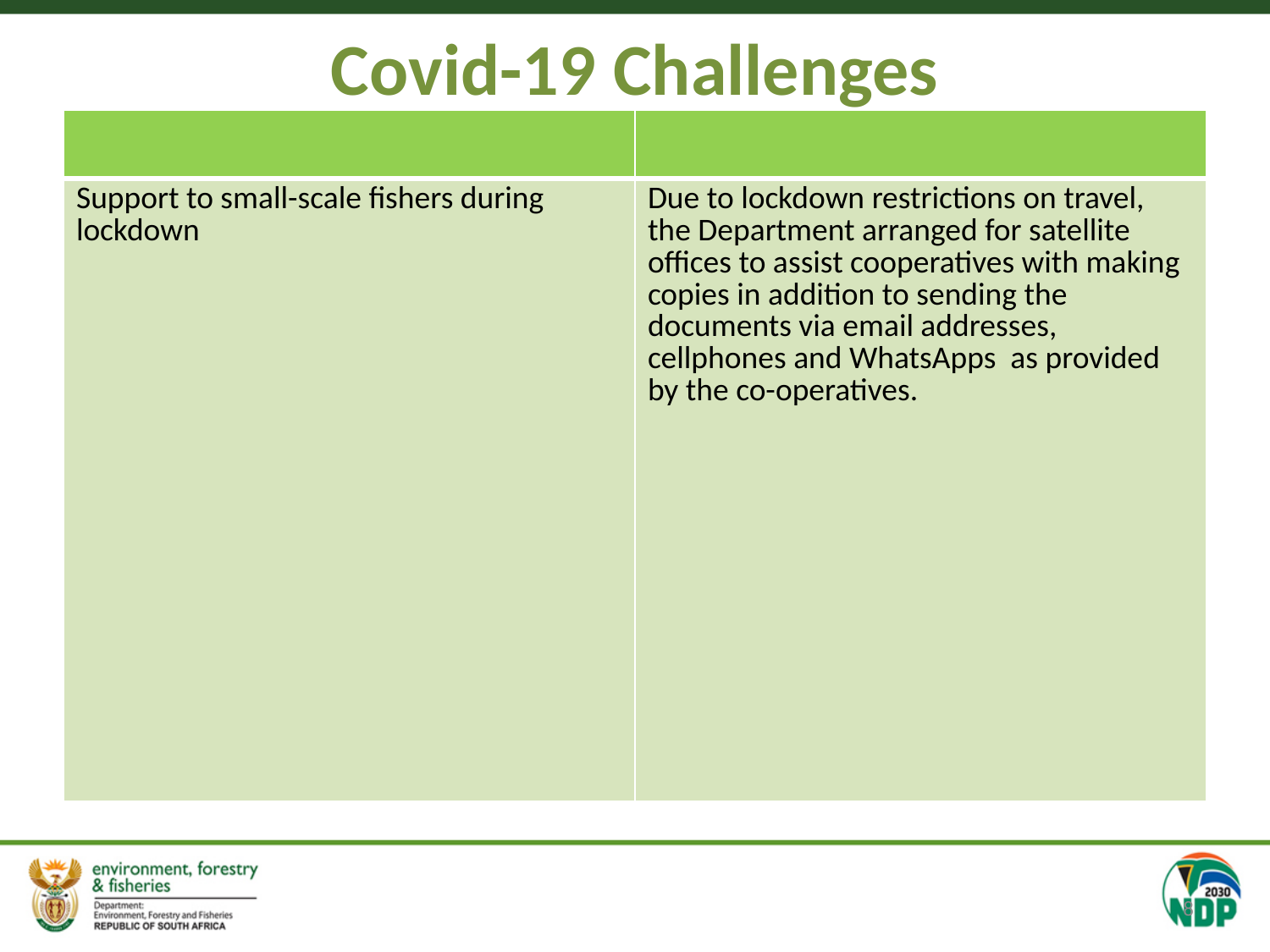

# Covid-19 Challenges
|  |  |
| --- | --- |
| Support to small-scale fishers during lockdown | Due to lockdown restrictions on travel, the Department arranged for satellite offices to assist cooperatives with making copies in addition to sending the documents via email addresses, cellphones and WhatsApps as provided by the co-operatives. |
8